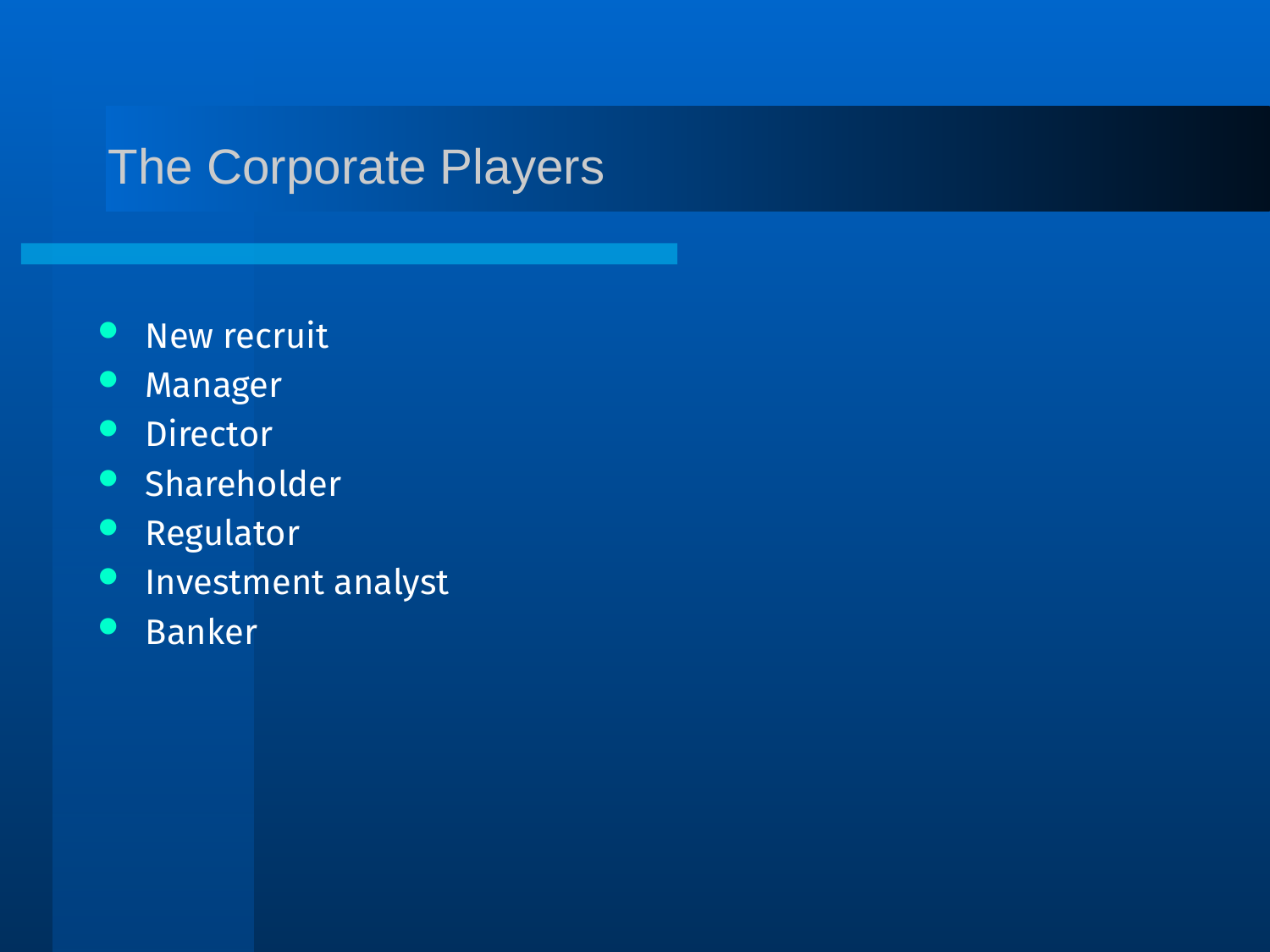

# The Corporate Players
New recruit
Manager
Director
Shareholder
Regulator
Investment analyst
Banker